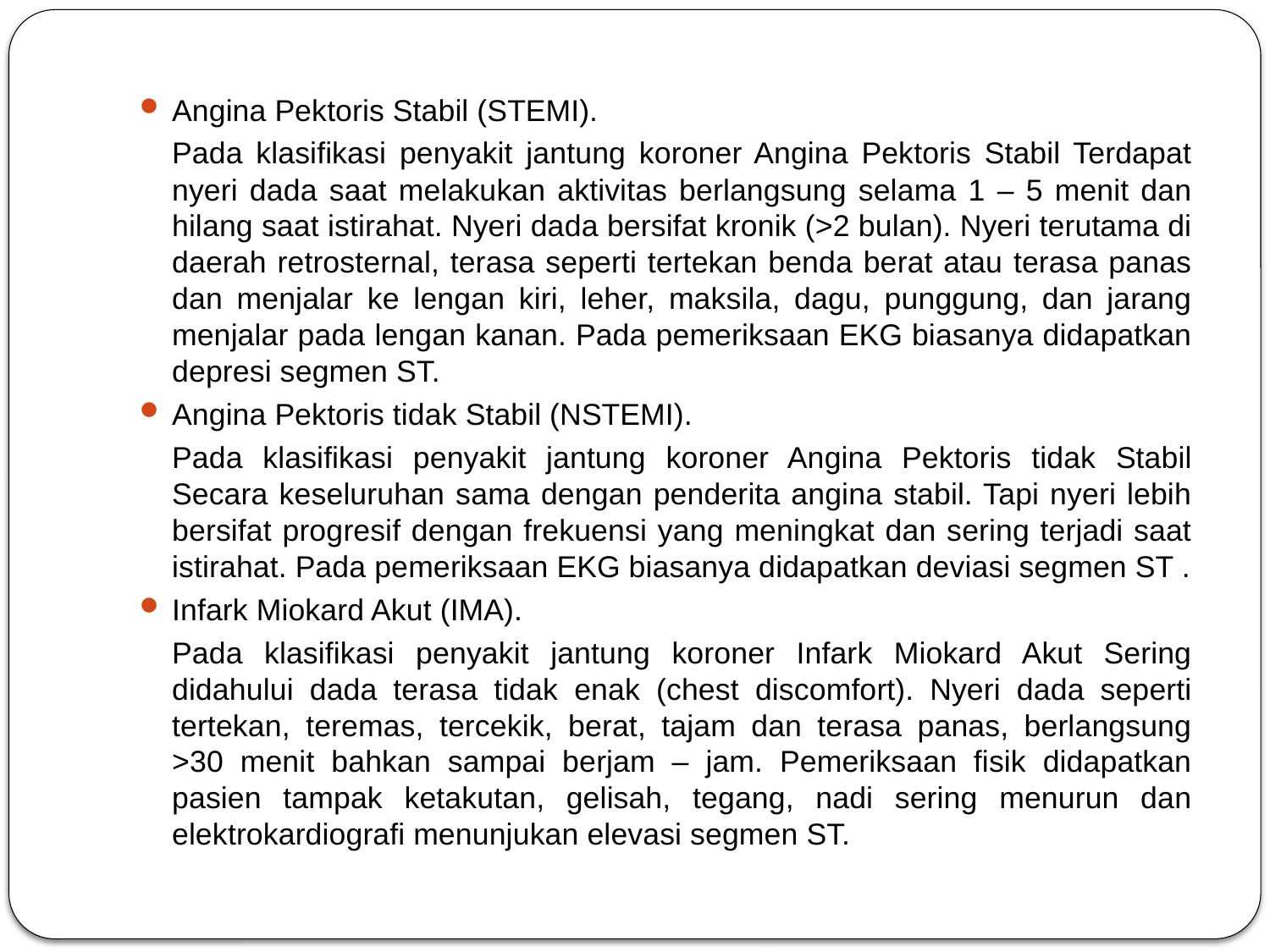

Angina Pektoris Stabil (STEMI).
	Pada klasifikasi penyakit jantung koroner Angina Pektoris Stabil Terdapat nyeri dada saat melakukan aktivitas berlangsung selama 1 – 5 menit dan hilang saat istirahat. Nyeri dada bersifat kronik (>2 bulan). Nyeri terutama di daerah retrosternal, terasa seperti tertekan benda berat atau terasa panas dan menjalar ke lengan kiri, leher, maksila, dagu, punggung, dan jarang menjalar pada lengan kanan. Pada pemeriksaan EKG biasanya didapatkan depresi segmen ST.
Angina Pektoris tidak Stabil (NSTEMI).
	Pada klasifikasi penyakit jantung koroner Angina Pektoris tidak Stabil Secara keseluruhan sama dengan penderita angina stabil. Tapi nyeri lebih bersifat progresif dengan frekuensi yang meningkat dan sering terjadi saat istirahat. Pada pemeriksaan EKG biasanya didapatkan deviasi segmen ST .
Infark Miokard Akut (IMA).
	Pada klasifikasi penyakit jantung koroner Infark Miokard Akut Sering didahului dada terasa tidak enak (chest discomfort). Nyeri dada seperti tertekan, teremas, tercekik, berat, tajam dan terasa panas, berlangsung >30 menit bahkan sampai berjam – jam. Pemeriksaan fisik didapatkan pasien tampak ketakutan, gelisah, tegang, nadi sering menurun dan elektrokardiografi menunjukan elevasi segmen ST.